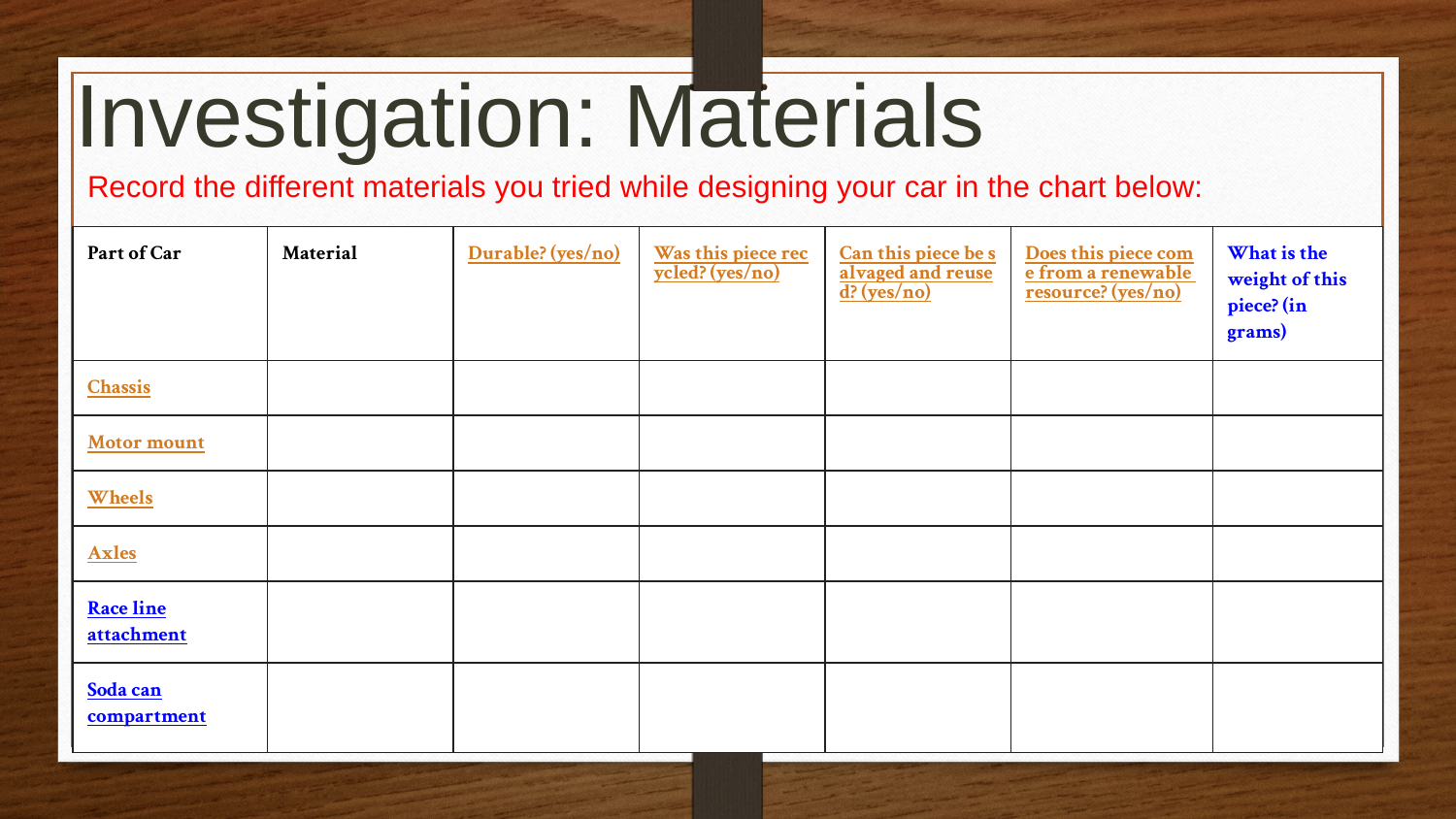

# Investigation: Materials
Record the different materials you tried while designing your car in the chart below:
| Part of Car | Material | Durable? (yes/no) | Was this piece recycled? (yes/no) | Can this piece be salvaged and reused? (yes/no) | Does this piece come from a renewable resource? (yes/no) | What is the weight of this piece? (in grams) |
| --- | --- | --- | --- | --- | --- | --- |
| Chassis |  |  |  |  |  |  |
| Motor mount |  |  |  |  |  |  |
| Wheels |  |  |  |  |  |  |
| Axles |  |  |  |  |  |  |
| Race line attachment |  |  |  |  |  |  |
| Soda can compartment |  |  |  |  |  |  |